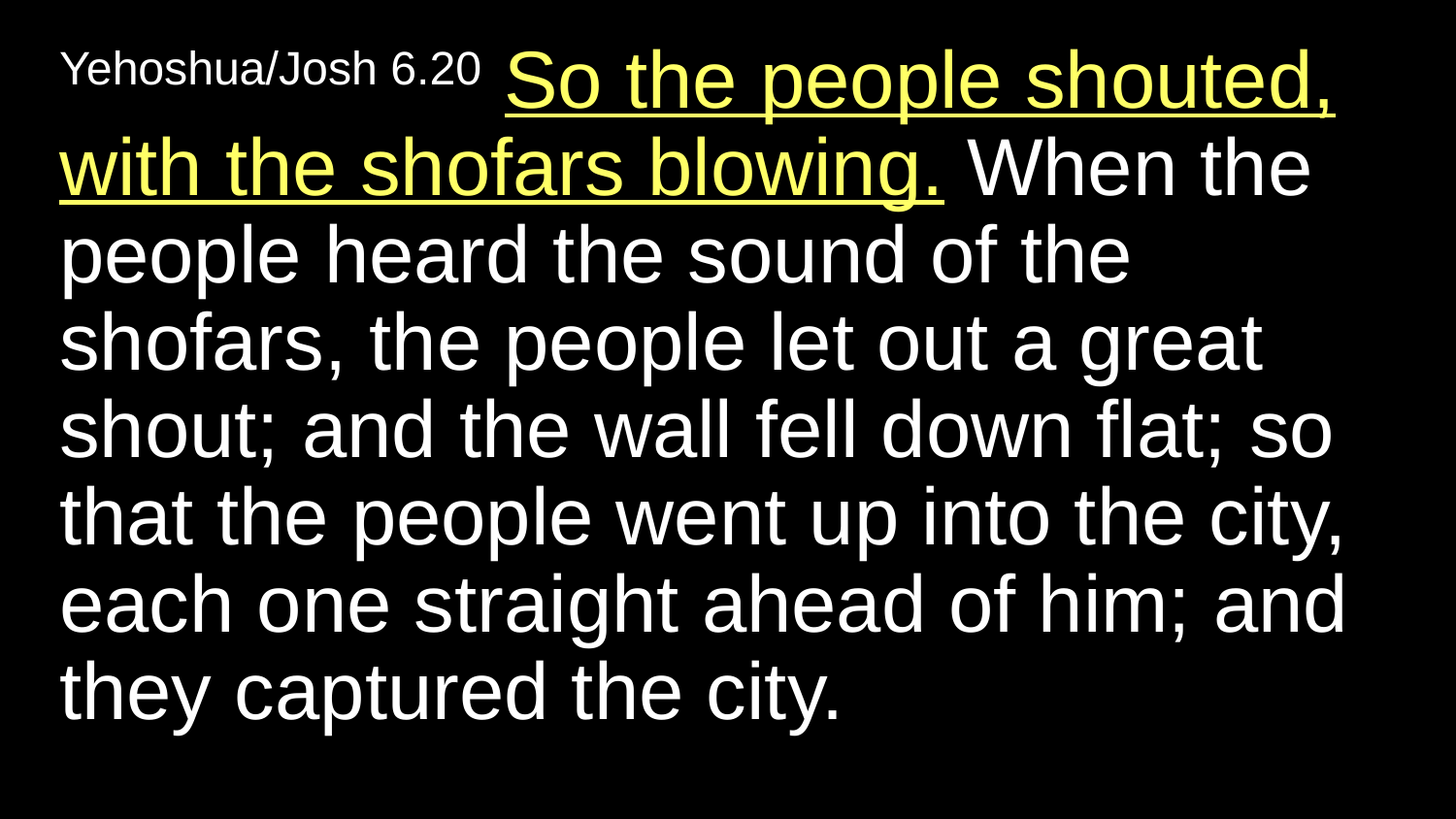

Yehoshua/Josh 6.20 So the people shouted, with the shofars blowing. When the people heard the sound of the shofars, the people let out a great shout; and the wall fell down flat; so that the people went up into the city, each one straight ahead of him; and they captured the city.